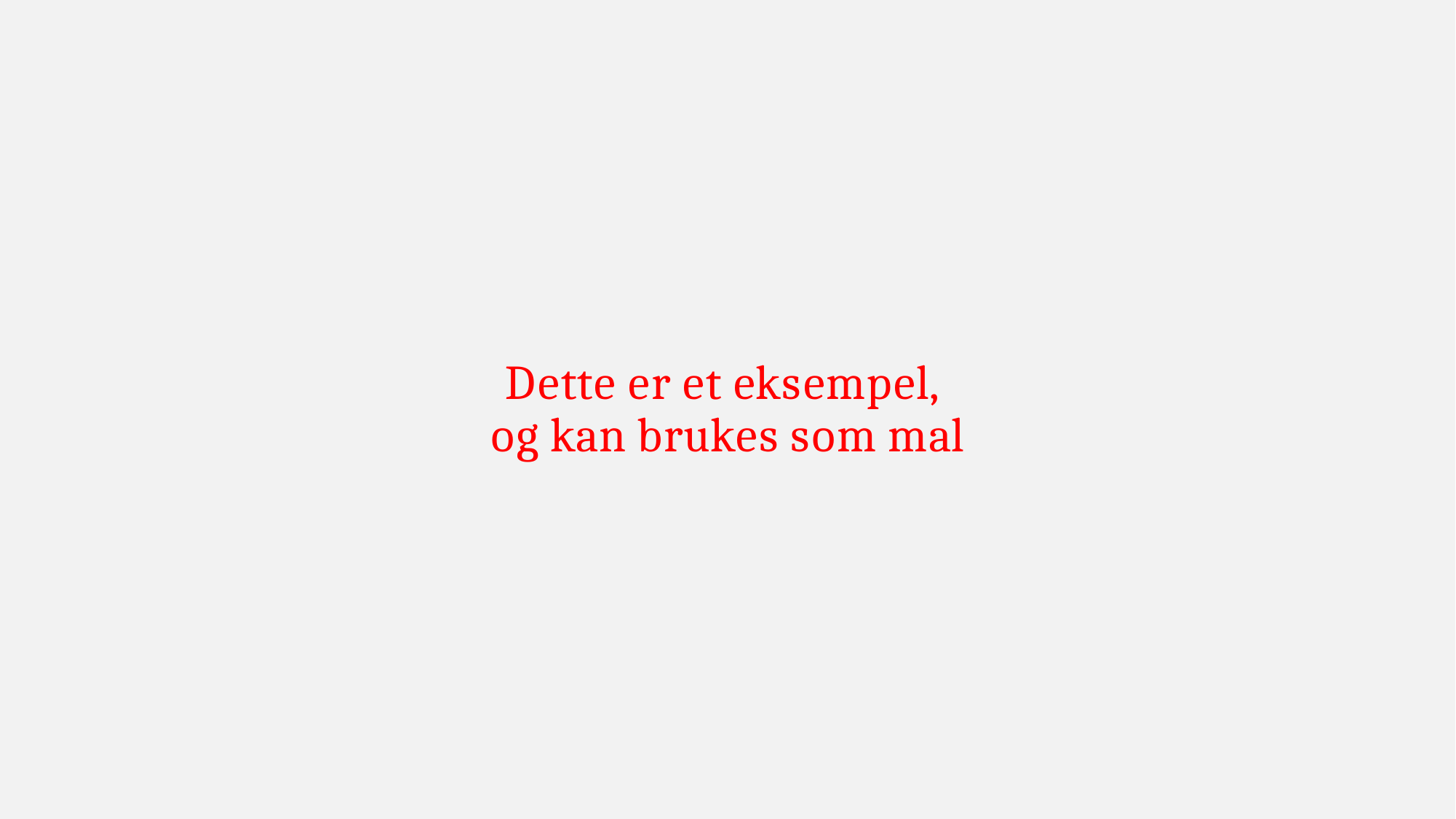

# Dette er et eksempel, og kan brukes som mal